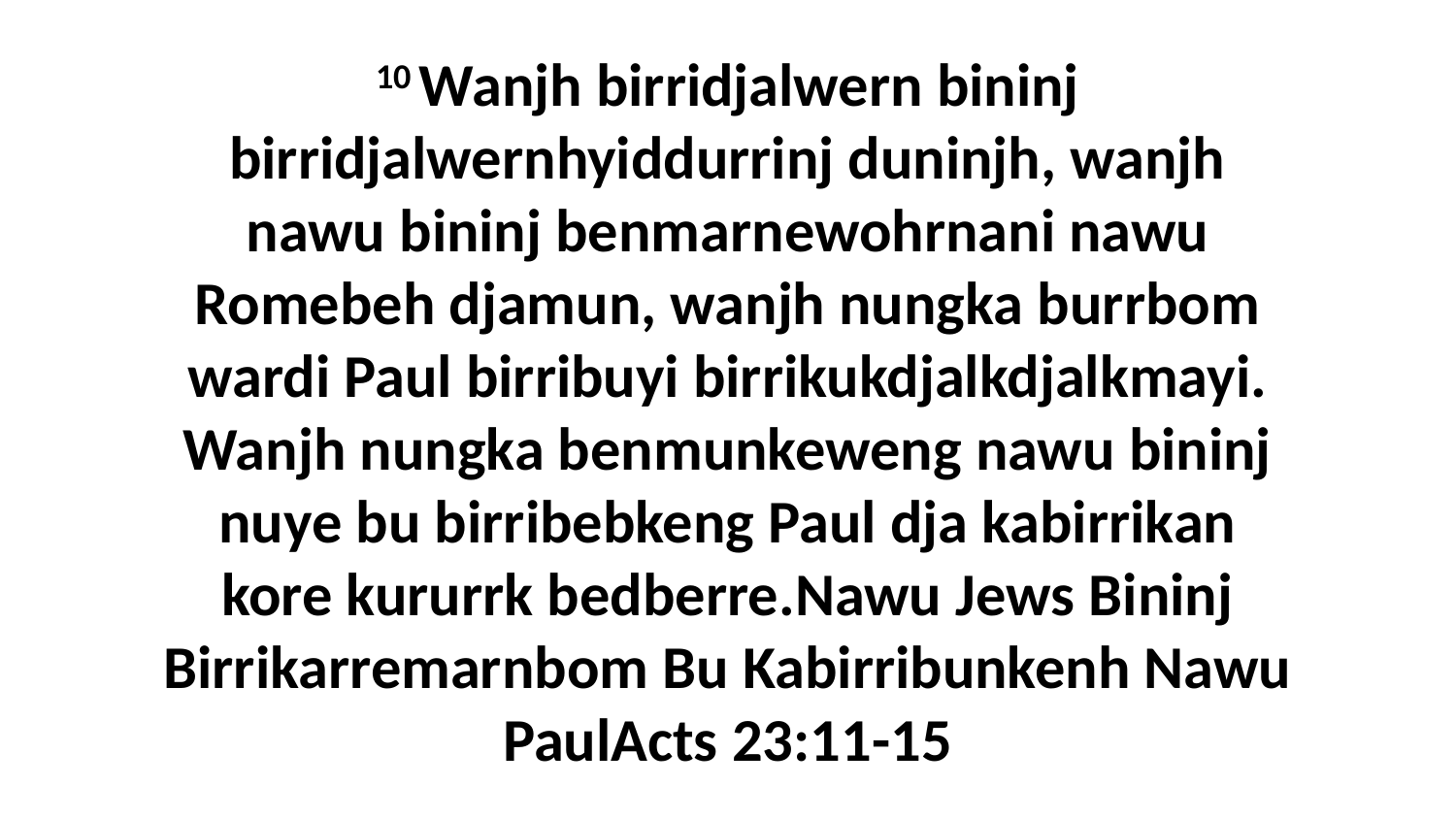

10 Wanjh birridjalwern bininj birridjalwernhyiddurrinj duninjh, wanjh nawu bininj benmarnewohrnani nawu Romebeh djamun, wanjh nungka burrbom wardi Paul birribuyi birrikukdjalkdjalkmayi. Wanjh nungka benmunkeweng nawu bininj nuye bu birribebkeng Paul dja kabirrikan kore kururrk bedberre.Nawu Jews Bininj Birrikarremarnbom Bu Kabirribunkenh Nawu PaulActs 23:11-15